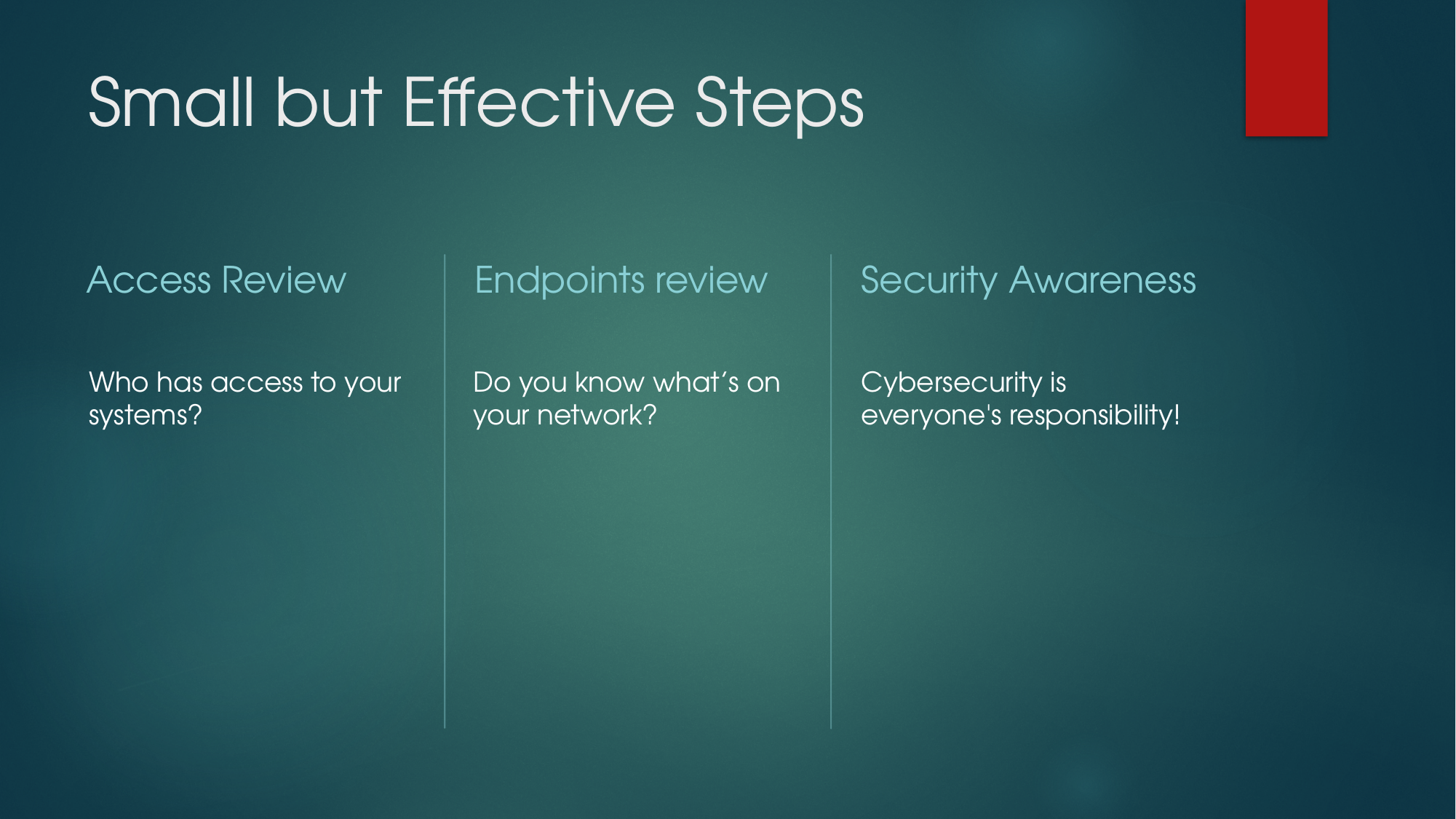

# Small but Effective Steps
Access Review
Endpoints review
Security Awareness

Who has access to your systems?

Do you know what’s on your network?

Cybersecurity is everyone's responsibility!